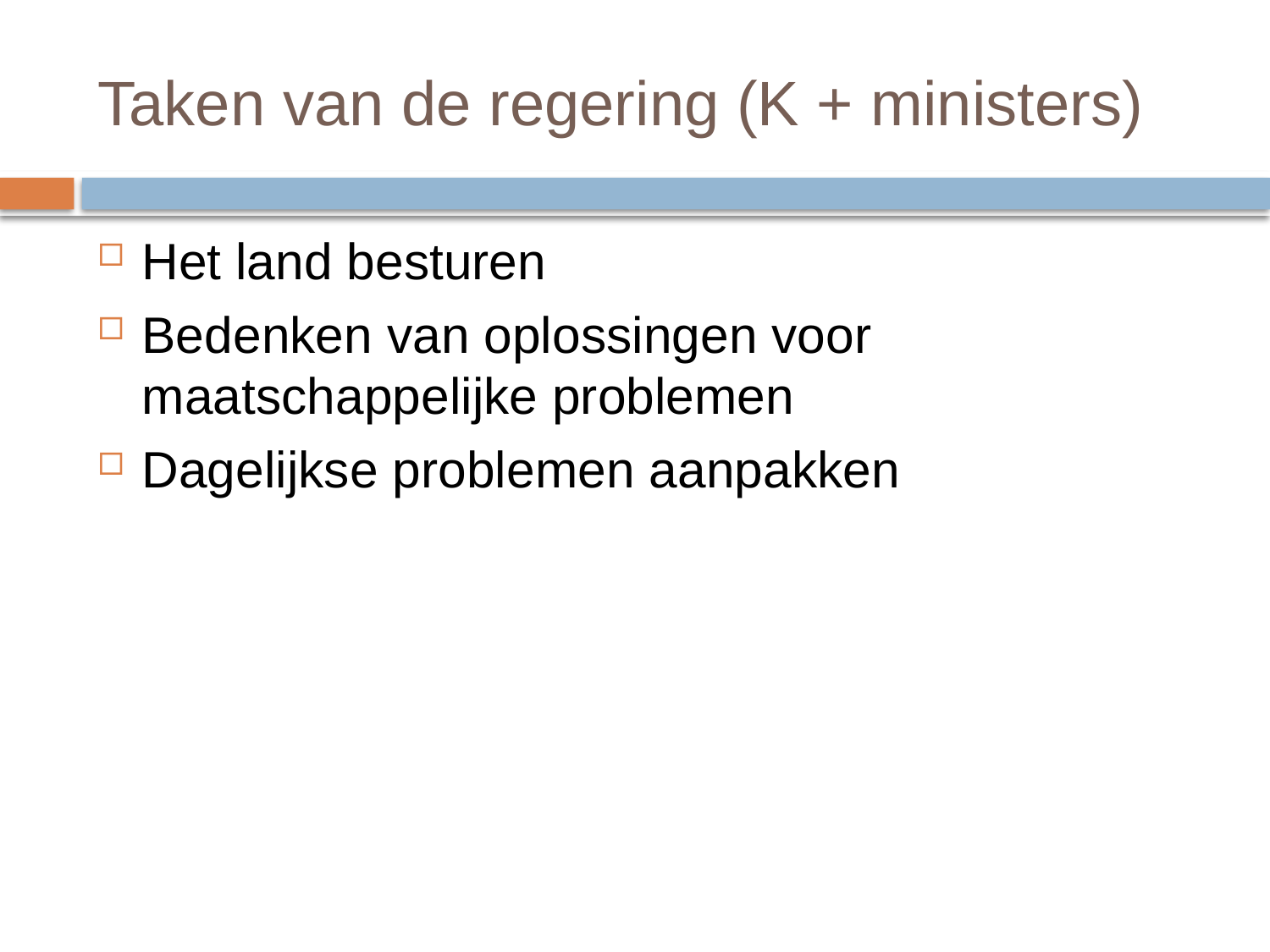

# Taken van de regering (K + ministers)
Het land besturen
Bedenken van oplossingen voor maatschappelijke problemen
Dagelijkse problemen aanpakken